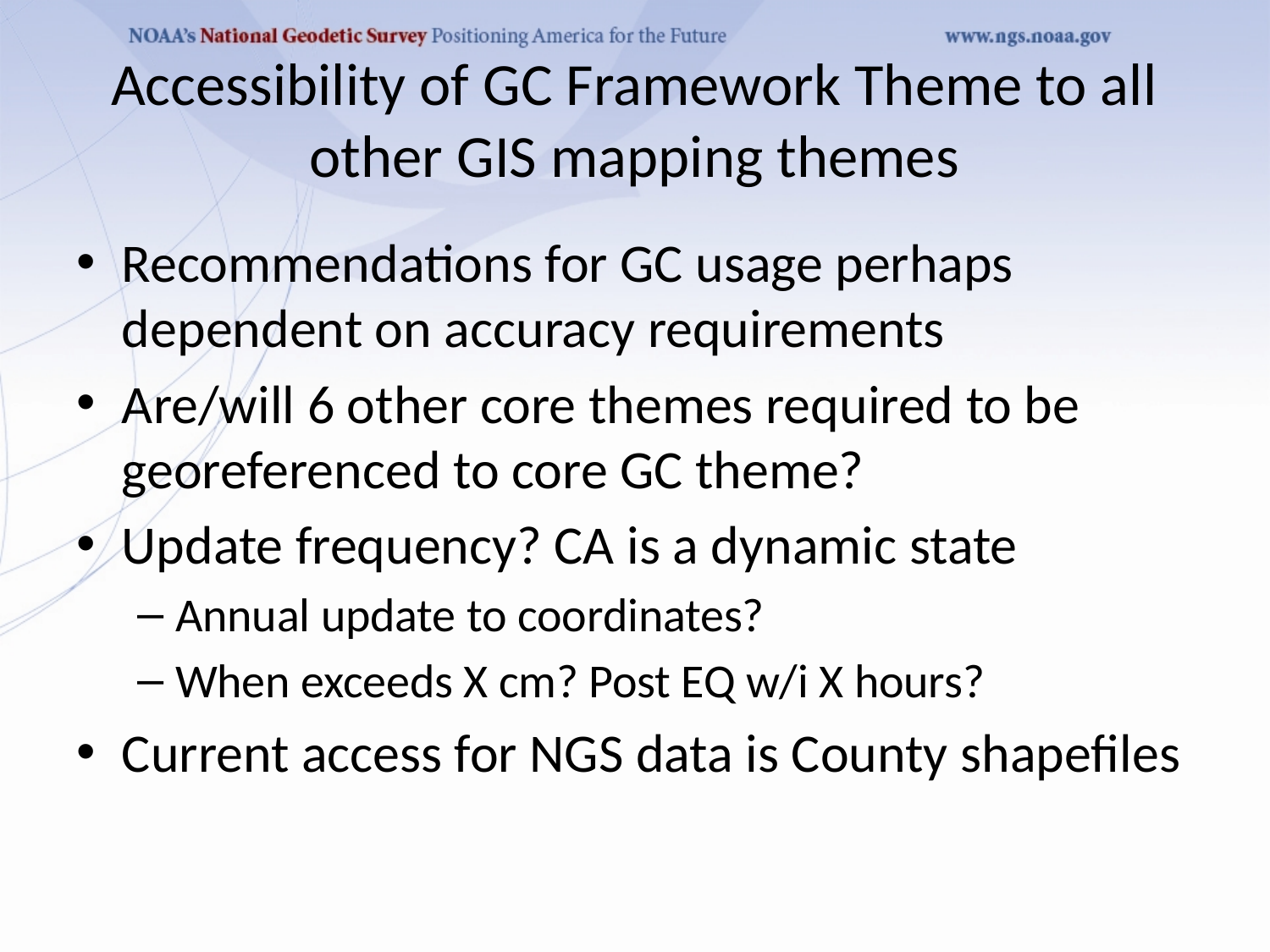

# Accessibility of GC Framework Theme to all other GIS mapping themes
Recommendations for GC usage perhaps dependent on accuracy requirements
Are/will 6 other core themes required to be georeferenced to core GC theme?
Update frequency? CA is a dynamic state
Annual update to coordinates?
When exceeds X cm? Post EQ w/i X hours?
Current access for NGS data is County shapefiles